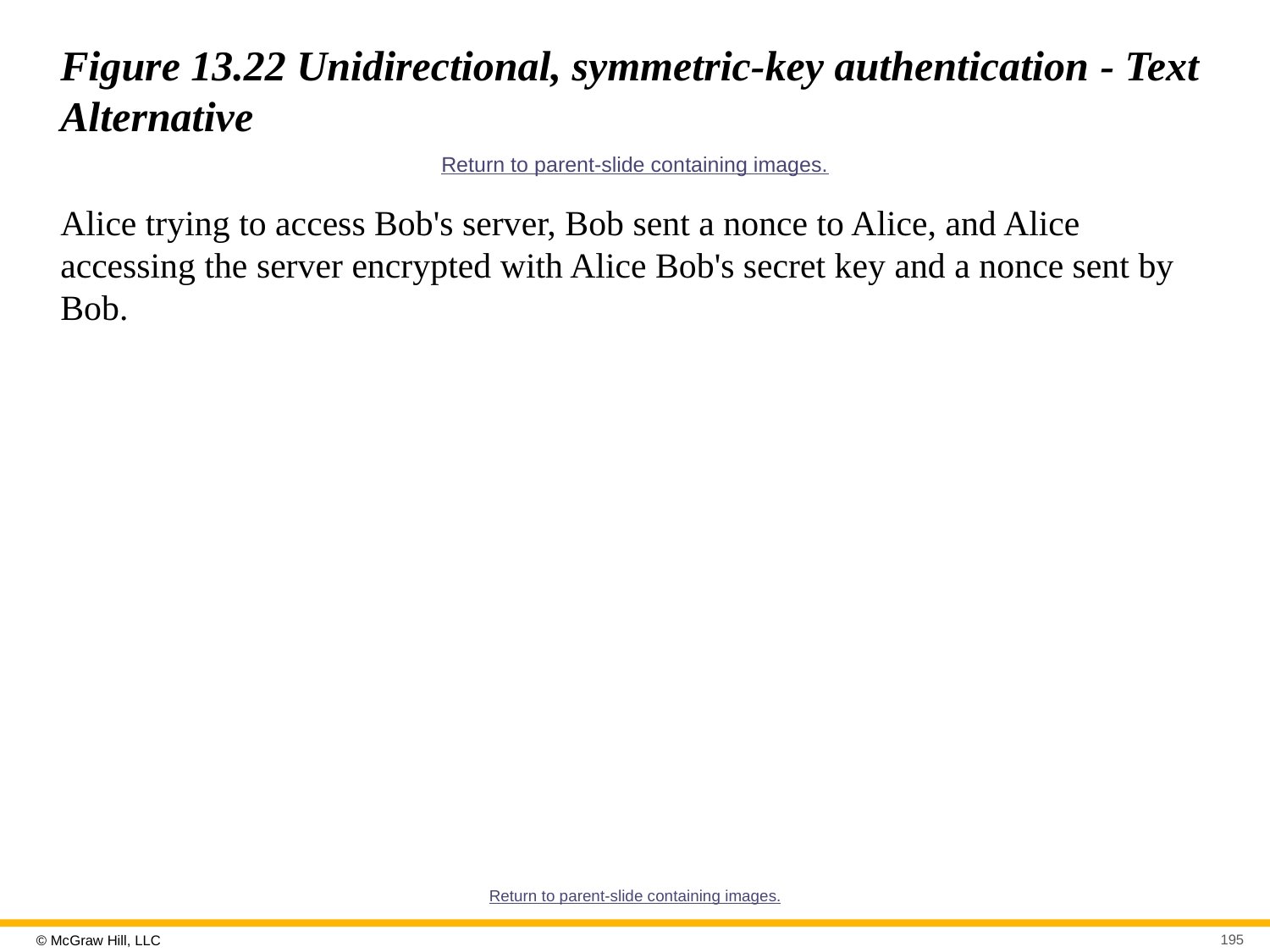

# Figure 13.22 Unidirectional, symmetric-key authentication - Text Alternative
Return to parent-slide containing images.
Alice trying to access Bob's server, Bob sent a nonce to Alice, and Alice accessing the server encrypted with Alice Bob's secret key and a nonce sent by Bob.
Return to parent-slide containing images.
195